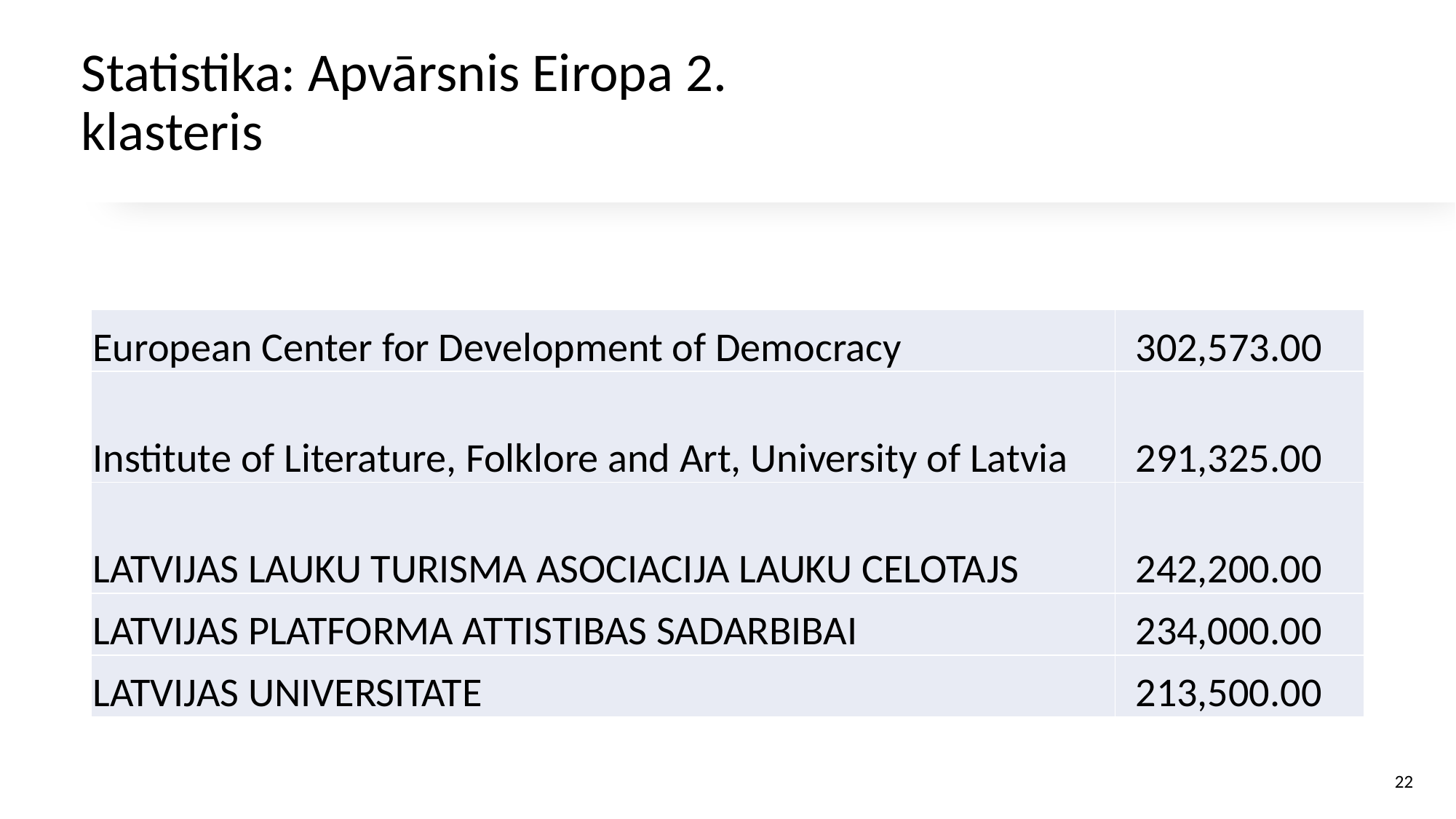

# Statistika: Apvārsnis Eiropa 2. klasteris
| European Center for Development of Democracy | 302,573.00 |
| --- | --- |
| Institute of Literature, Folklore and Art, University of Latvia | 291,325.00 |
| LATVIJAS LAUKU TURISMA ASOCIACIJA LAUKU CELOTAJS | 242,200.00 |
| LATVIJAS PLATFORMA ATTISTIBAS SADARBIBAI | 234,000.00 |
| LATVIJAS UNIVERSITATE | 213,500.00 |
22